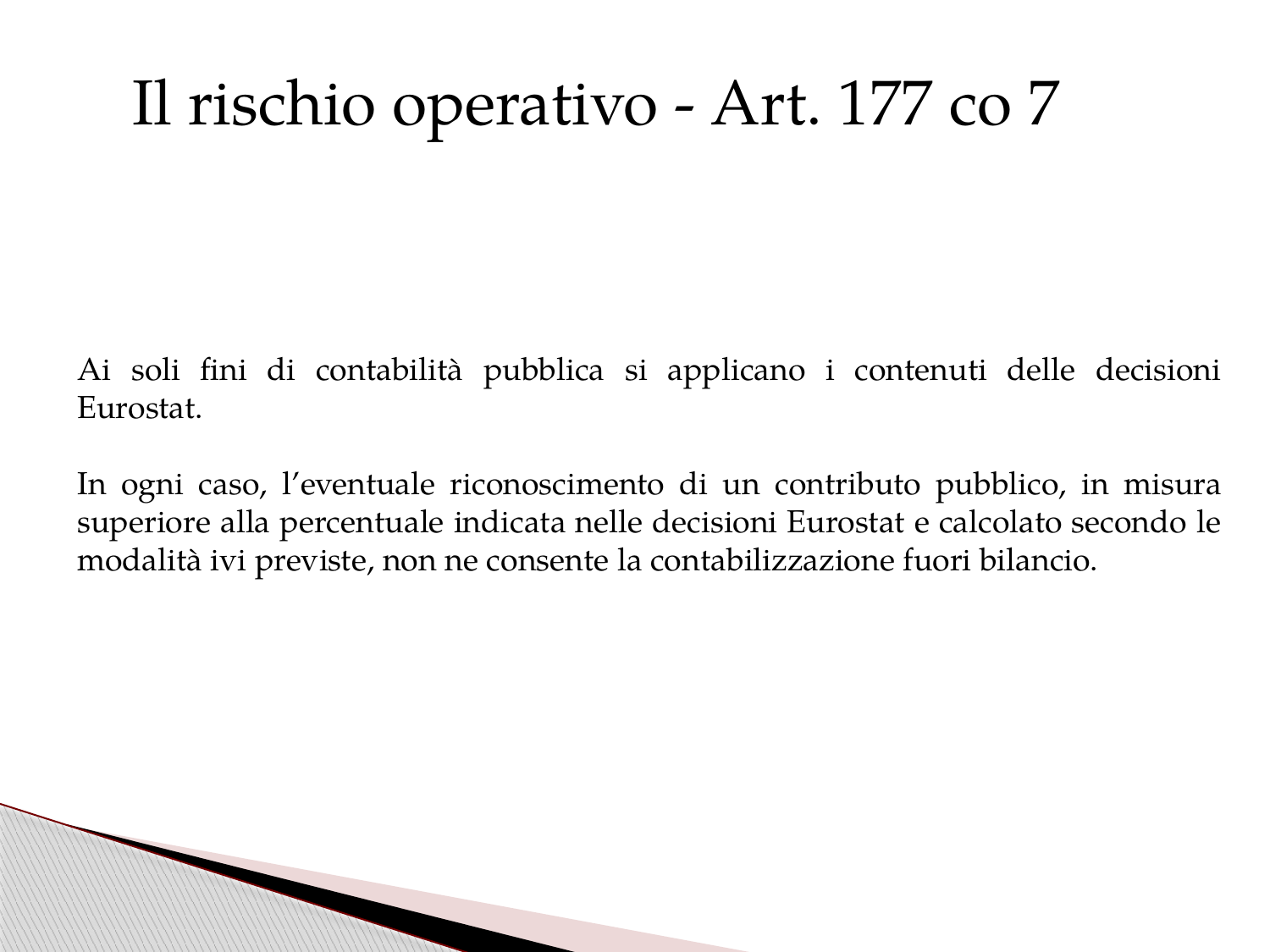

Il rischio operativo - Art. 177 co 7
Ai soli fini di contabilità pubblica si applicano i contenuti delle decisioni Eurostat.

In ogni caso, l’eventuale riconoscimento di un contributo pubblico, in misura superiore alla percentuale indicata nelle decisioni Eurostat e calcolato secondo le modalità ivi previste, non ne consente la contabilizzazione fuori bilancio.